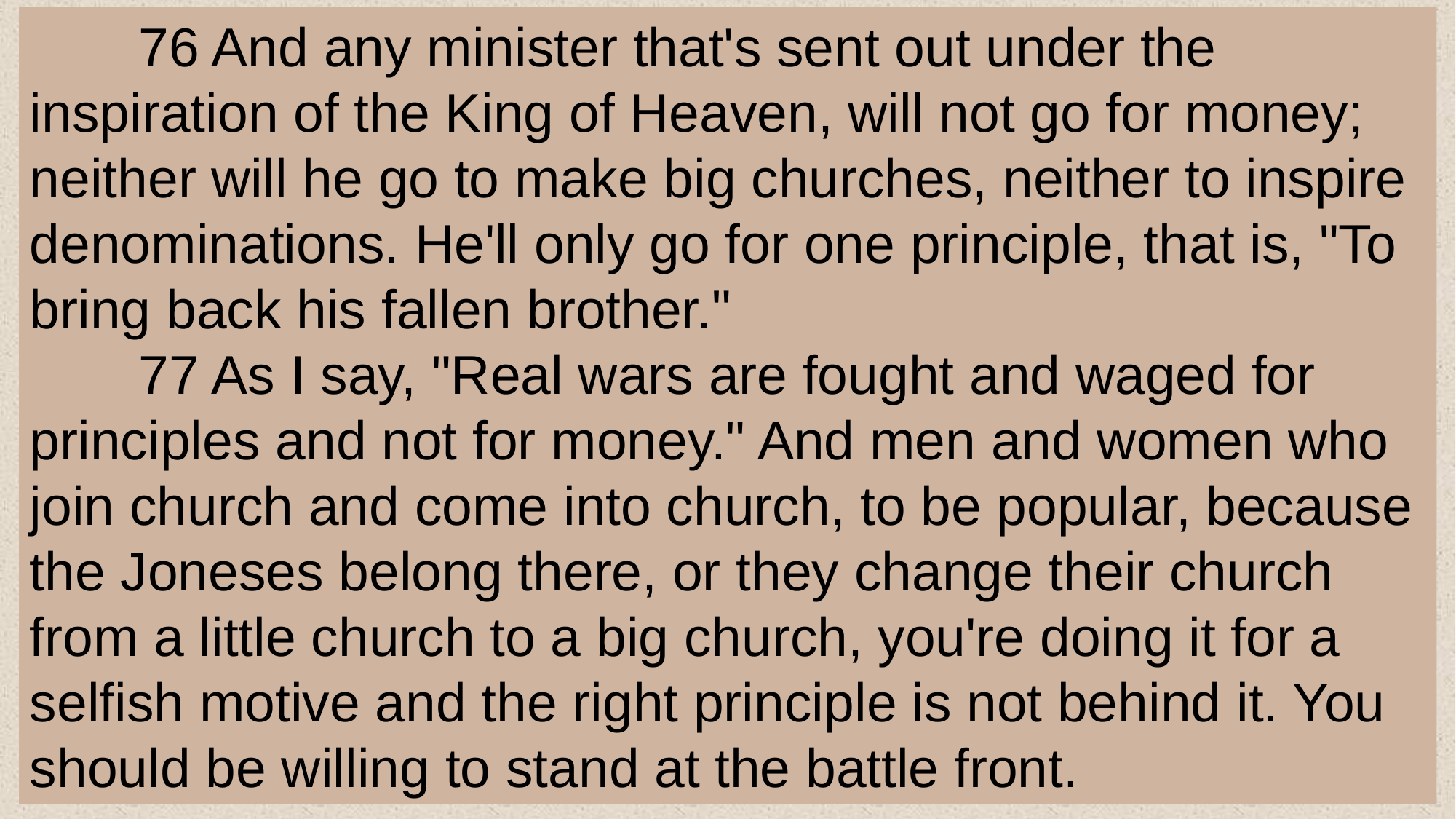

76 And any minister that's sent out under the inspiration of the King of Heaven, will not go for money; neither will he go to make big churches, neither to inspire denominations. He'll only go for one principle, that is, "To bring back his fallen brother."
	77 As I say, "Real wars are fought and waged for principles and not for money." And men and women who join church and come into church, to be popular, because the Joneses belong there, or they change their church from a little church to a big church, you're doing it for a selfish motive and the right principle is not behind it. You should be willing to stand at the battle front.
Principles to Live By 4
12-03-2025